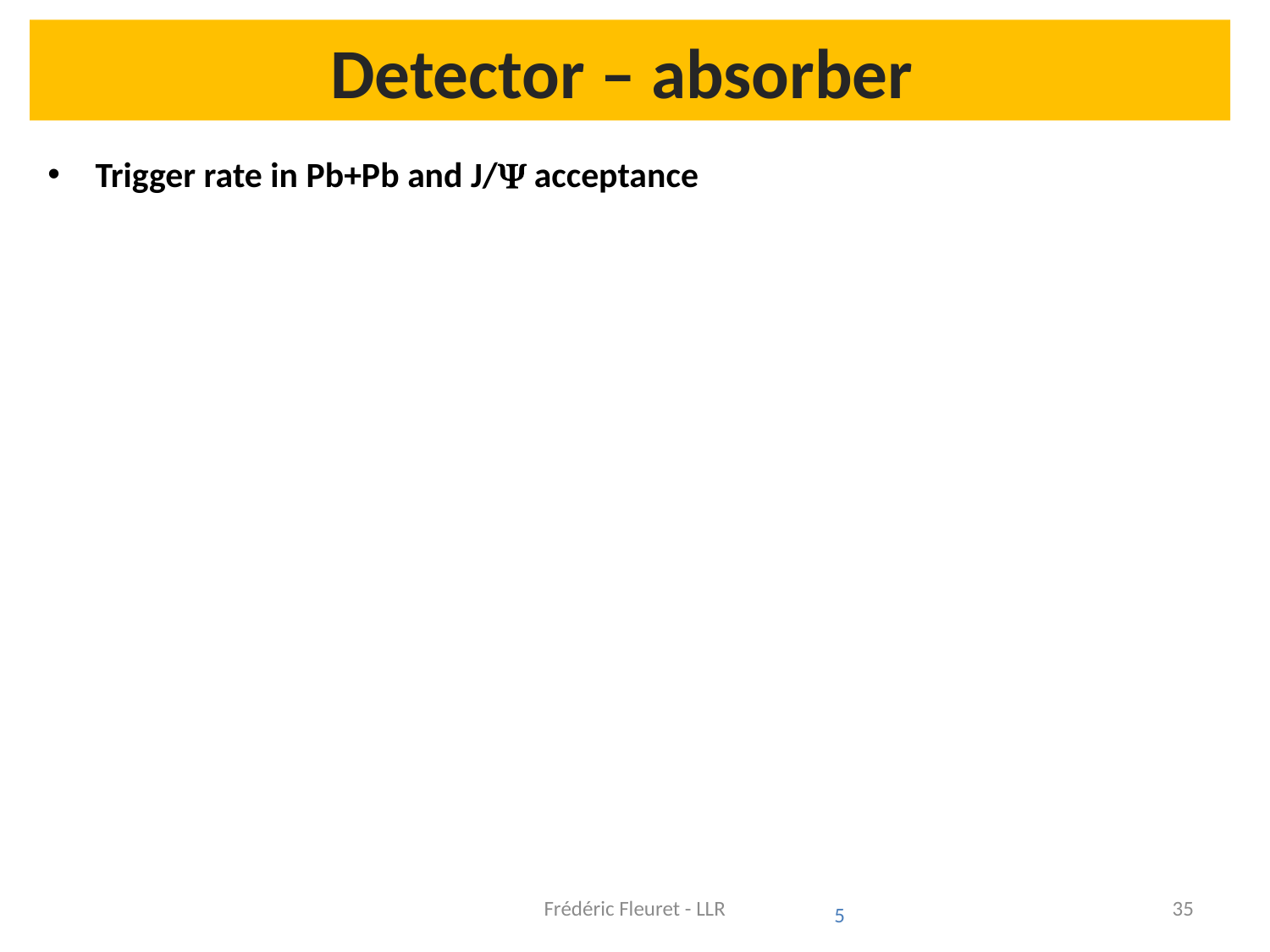

# Detector – absorber
Trigger rate in Pb+Pb and J/Ψ acceptance

Frédéric Fleuret - LLR
35
5